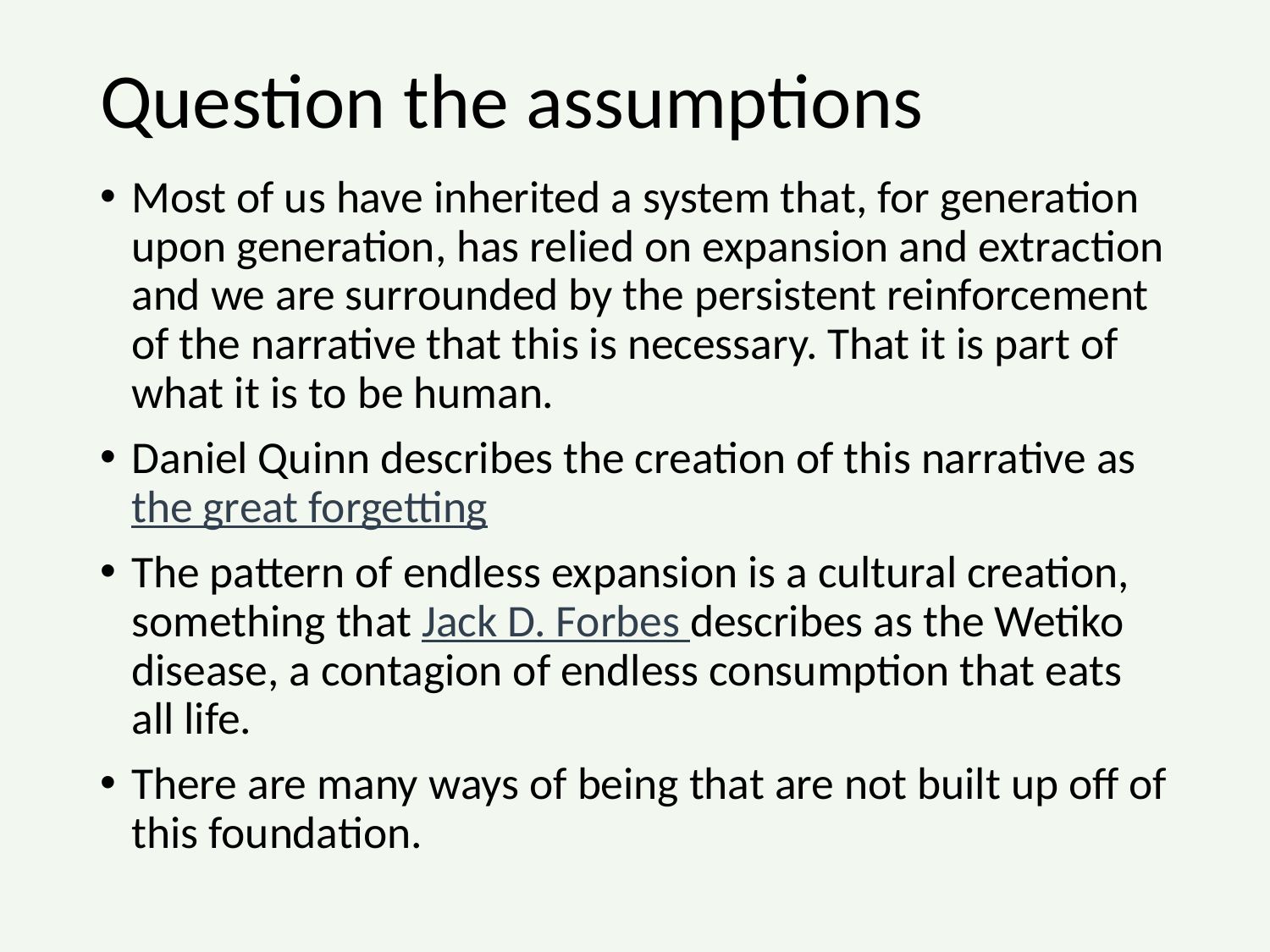

# Question the assumptions
Most of us have inherited a system that, for generation upon generation, has relied on expansion and extraction and we are surrounded by the persistent reinforcement of the narrative that this is necessary. That it is part of what it is to be human.
Daniel Quinn describes the creation of this narrative as the great forgetting
The pattern of endless expansion is a cultural creation, something that Jack D. Forbes describes as the Wetiko disease, a contagion of endless consumption that eats all life.
There are many ways of being that are not built up off of this foundation.